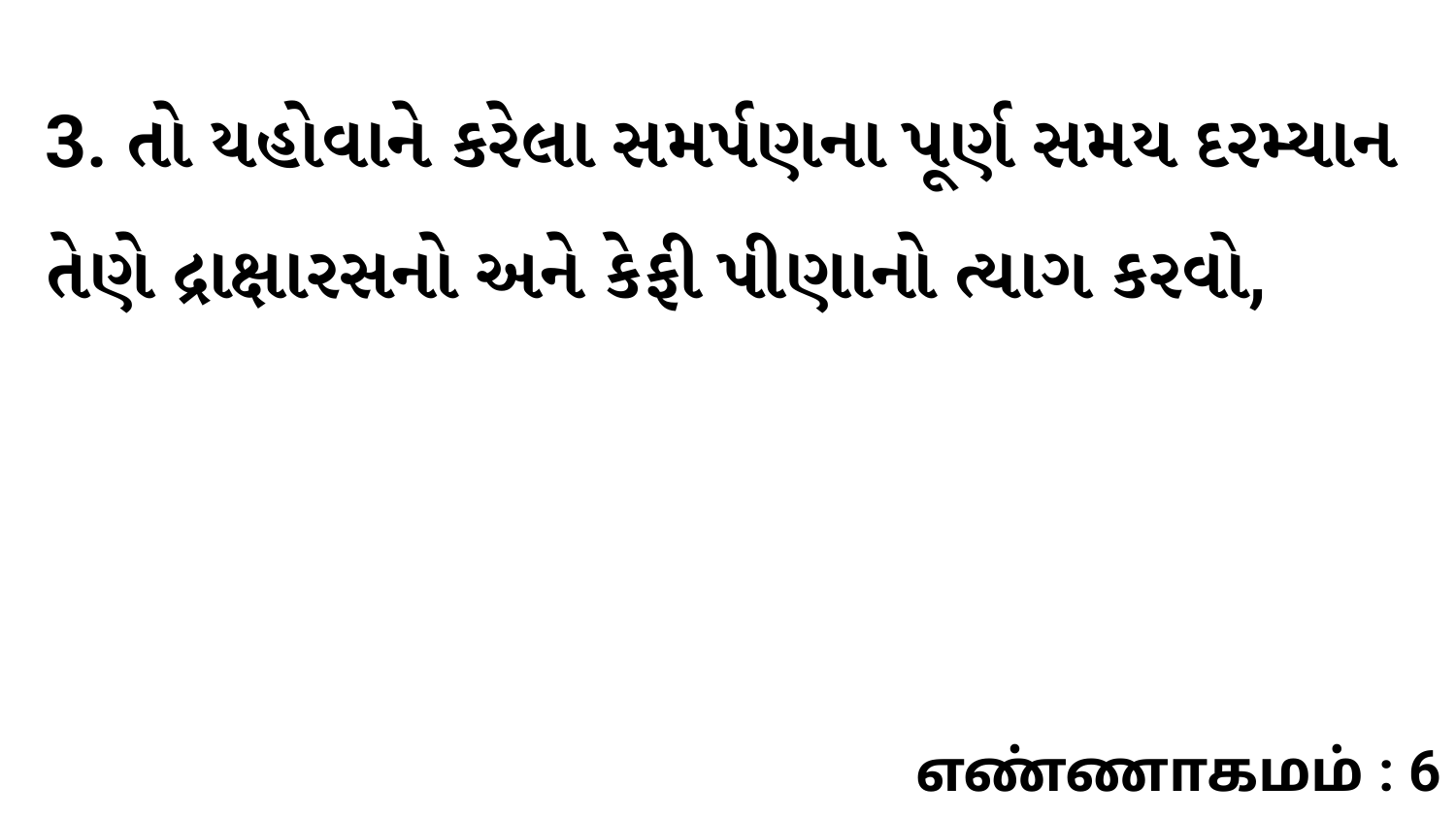

3. તો યહોવાને કરેલા સમર્પણના પૂર્ણ સમય દરમ્યાન તેણે દ્રાક્ષારસનો અને કેફી પીણાનો ત્યાગ કરવો,
எண்ணாகமம் : 6